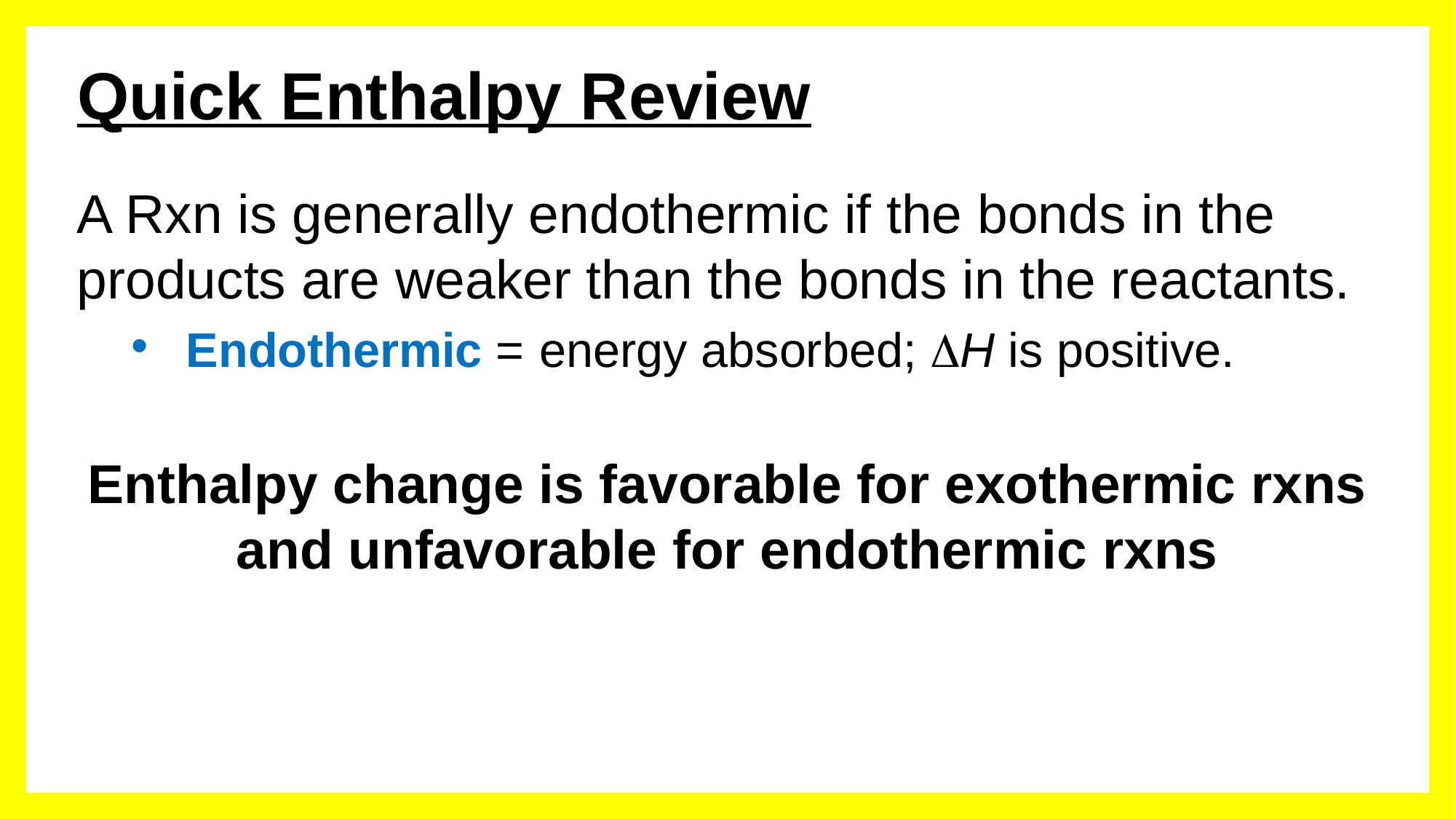

# Quick Enthalpy Review
A Rxn is generally endothermic if the bonds in the products are weaker than the bonds in the reactants.
Endothermic = energy absorbed; ΔH is positive.

Enthalpy change is favorable for exothermic rxns
and unfavorable for endothermic rxns